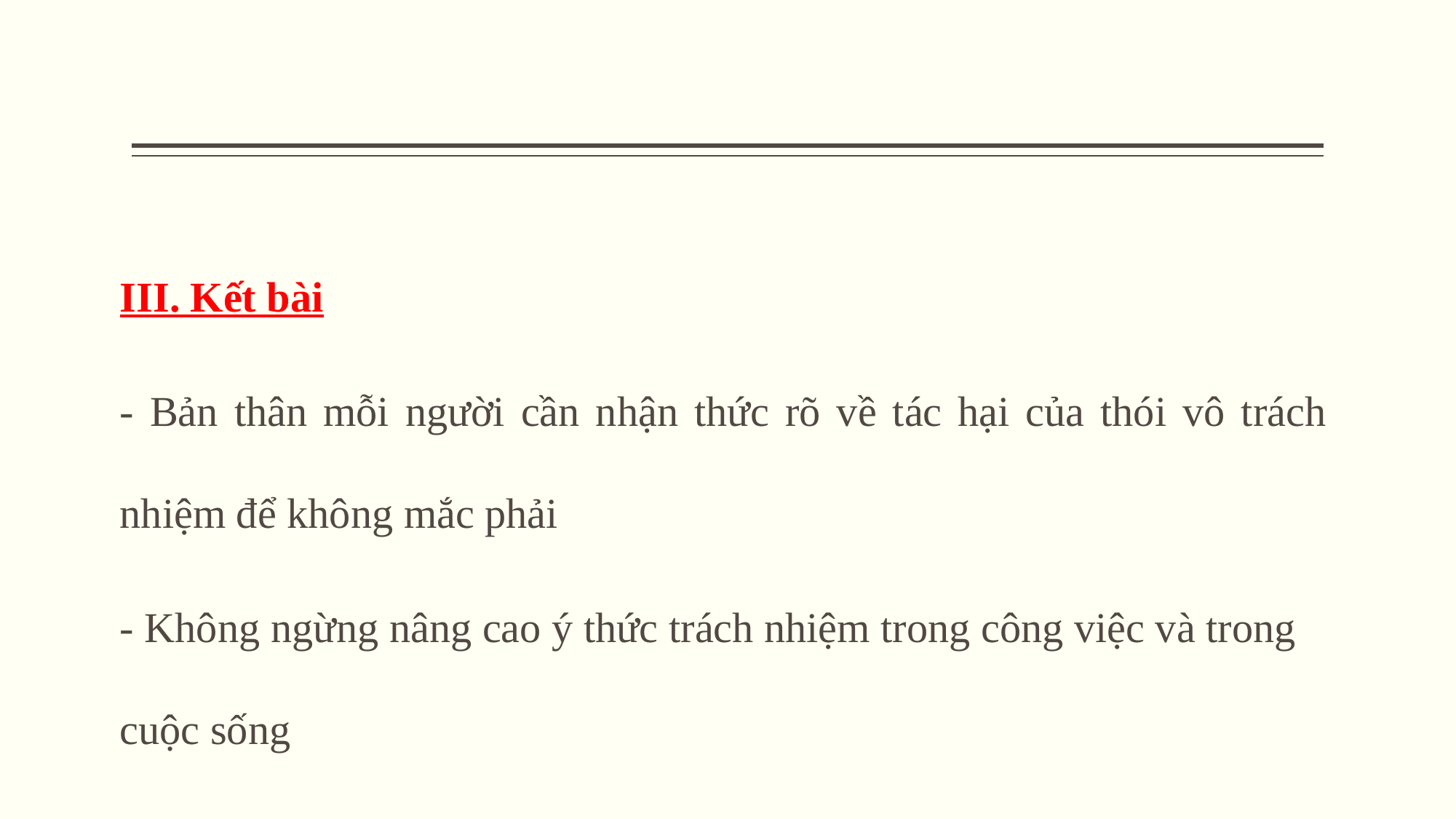

III. Kết bài
- Bản thân mỗi người cần nhận thức rõ về tác hại của thói vô trách nhiệm để không mắc phải
- Không ngừng nâng cao ý thức trách nhiệm trong công việc và trong cuộc sống